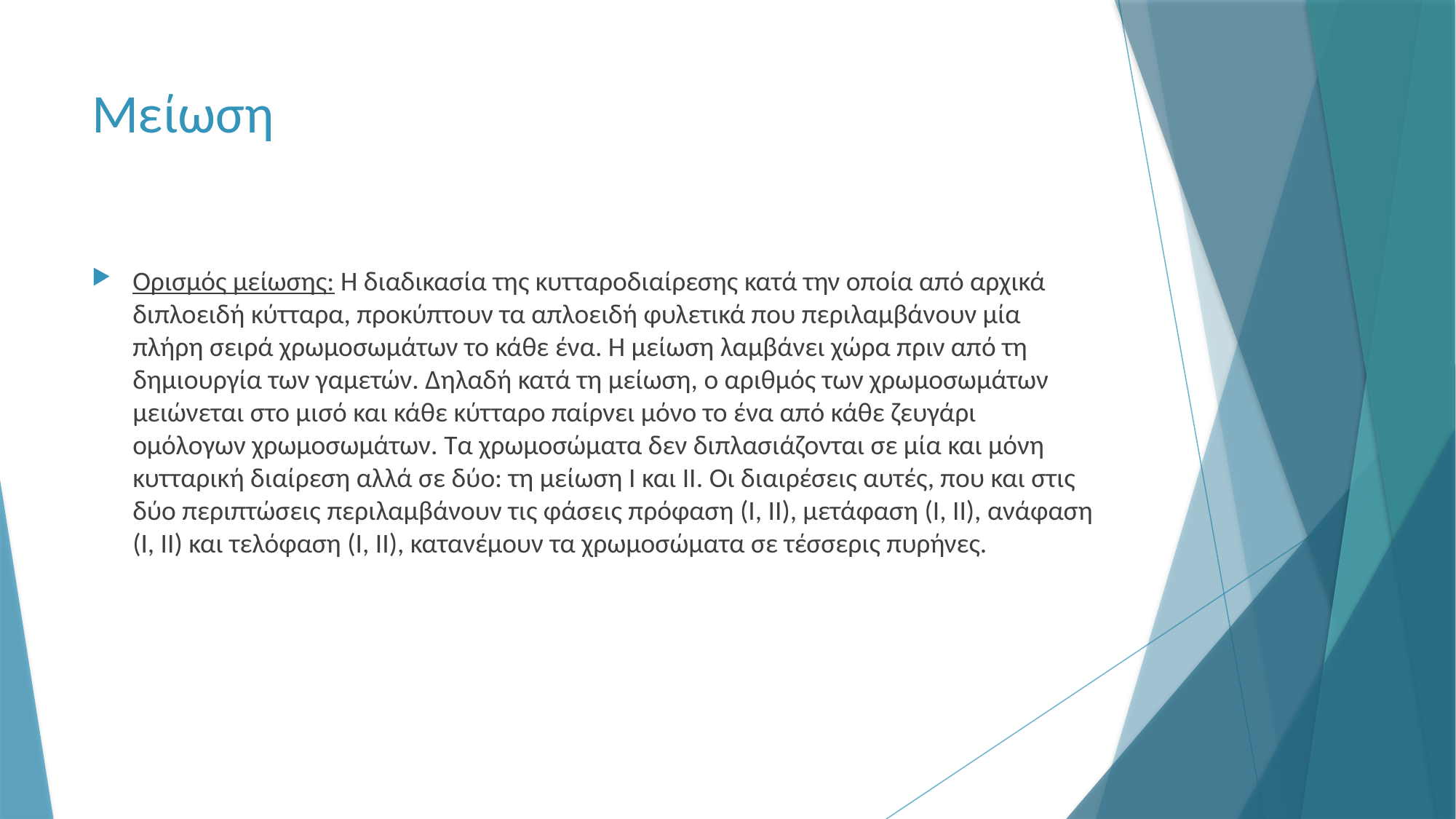

# Μείωση
Ορισμός μείωσης: Η διαδικασία της κυτταροδιαίρεσης κατά την οποία από αρχικά διπλοειδή κύτταρα, προκύπτουν τα απλοειδή φυλετικά που περιλαμβάνουν μία πλήρη σειρά χρωμοσωμάτων το κάθε ένα. Η μείωση λαμβάνει χώρα πριν από τη δημιουργία των γαμετών. Δηλαδή κατά τη μείωση, ο αριθμός των χρωμοσωμάτων μειώνεται στο μισό και κάθε κύτταρο παίρνει μόνο το ένα από κάθε ζευγάρι ομόλογων χρωμοσωμάτων. Tα χρωμοσώματα δεν διπλασιάζονται σε μία και μόνη κυτταρική διαίρεση αλλά σε δύο: τη μείωση Ι και ΙΙ. Οι διαιρέσεις αυτές, που και στις δύο περιπτώσεις περιλαμβάνουν τις φάσεις πρόφαση (Ι, ΙΙ), μετάφαση (Ι, ΙΙ), ανάφαση (Ι, ΙΙ) και τελόφαση (Ι, ΙΙ), κατανέμουν τα χρωμοσώματα σε τέσσερις πυρήνες.